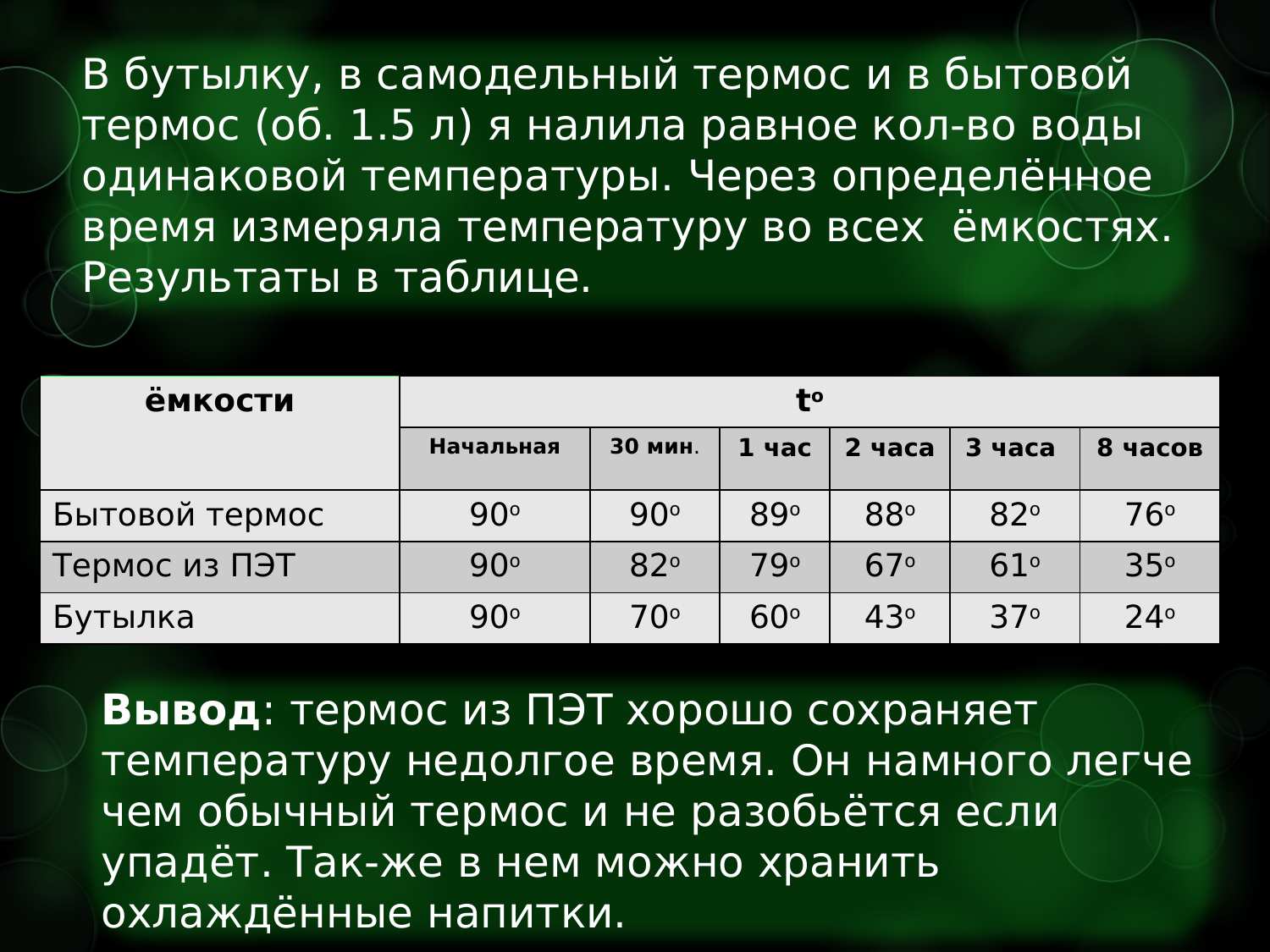

В бутылку, в самодельный термос и в бытовой термос (об. 1.5 л) я налила равное кол-во воды одинаковой температуры. Через определённое время измеряла температуру во всех  ёмкостях. Результаты в таблице.
| ёмкости | to |  |  |  |  |  |
| --- | --- | --- | --- | --- | --- | --- |
|  | Начальная | 30 мин. | 1 час | 2 часа | 3 часа | 8 часов |
| Бытовой термос | 90о | 90о | 89о | 88о | 82о | 76о |
| Термос из ПЭТ | 90о | 82о | 79о | 67о | 61о | 35о |
| Бутылка | 90о | 70о | 60о | 43о | 37о | 24о |
Вывод: термос из ПЭТ хорошо сохраняет температуру недолгое время. Он намного легче чем обычный термос и не разобьётся если упадёт. Так-же в нем можно хранить охлаждённые напитки.